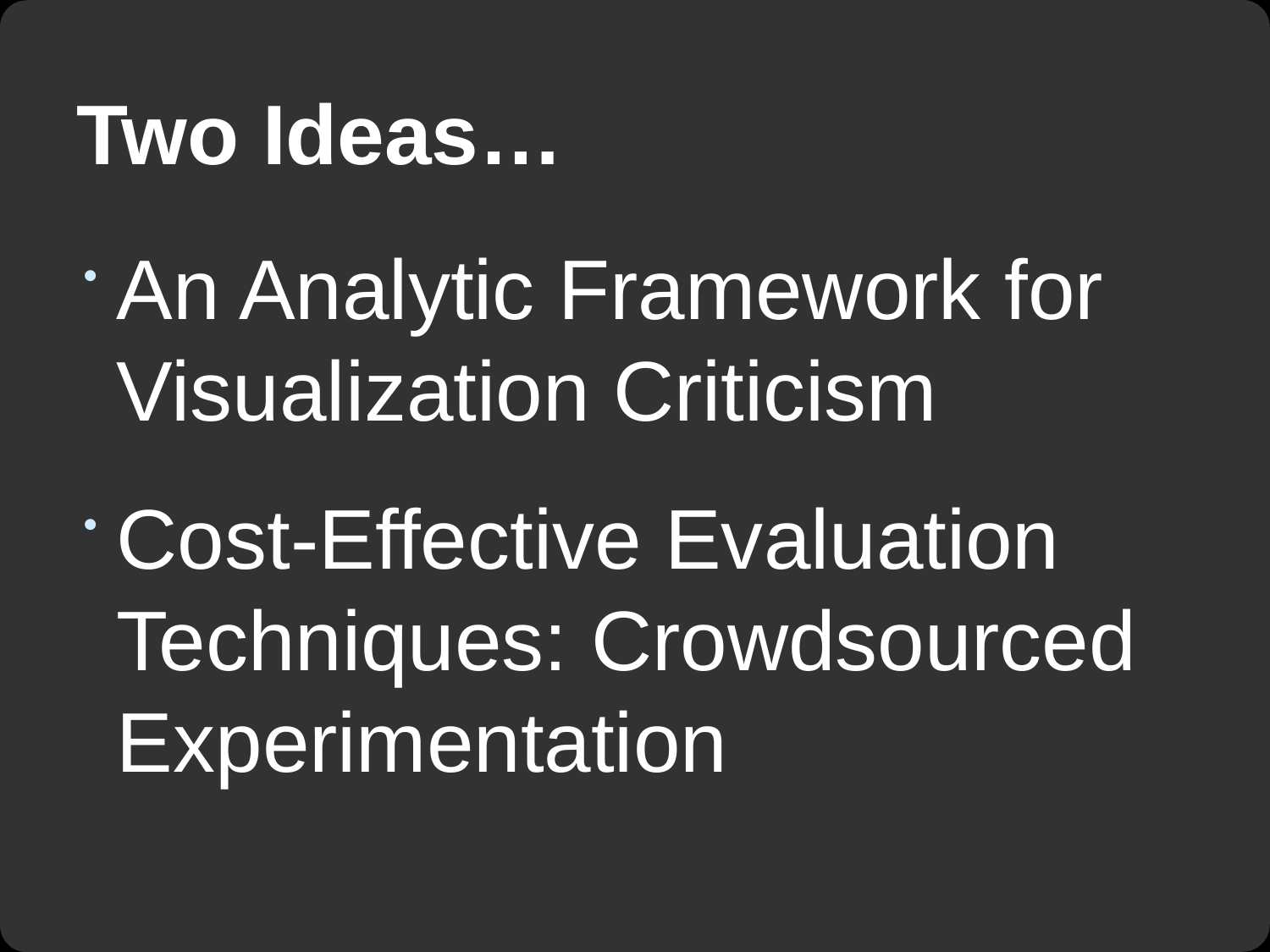

# Two Ideas…
An Analytic Framework for Visualization Criticism

Cost-Effective Evaluation Techniques: Crowdsourced Experimentation